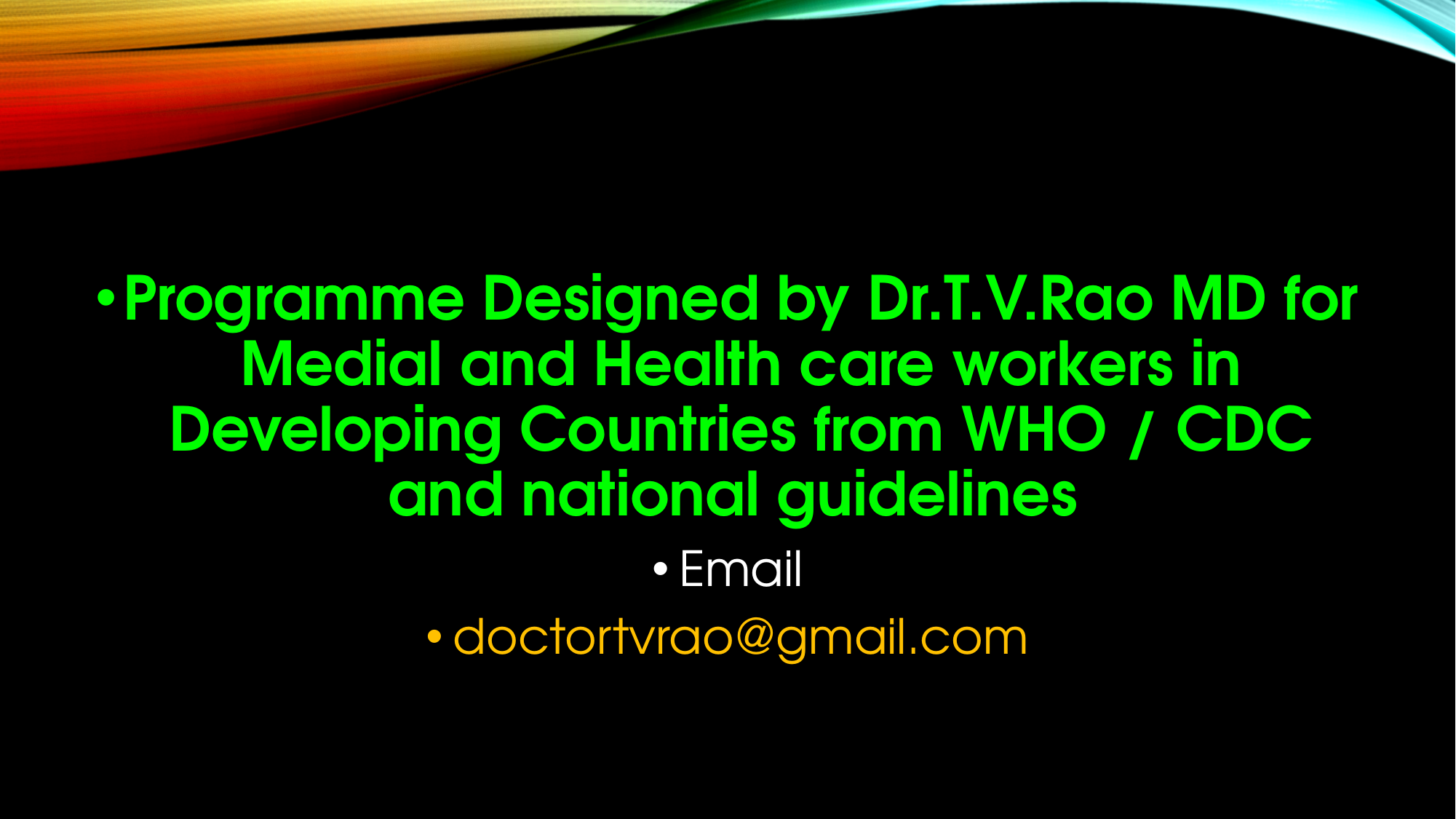

#
Programme Designed by Dr.T.V.Rao MD for Medial and Health care workers in Developing Countries from WHO / CDC and national guidelines
Email
doctortvrao@gmail.com